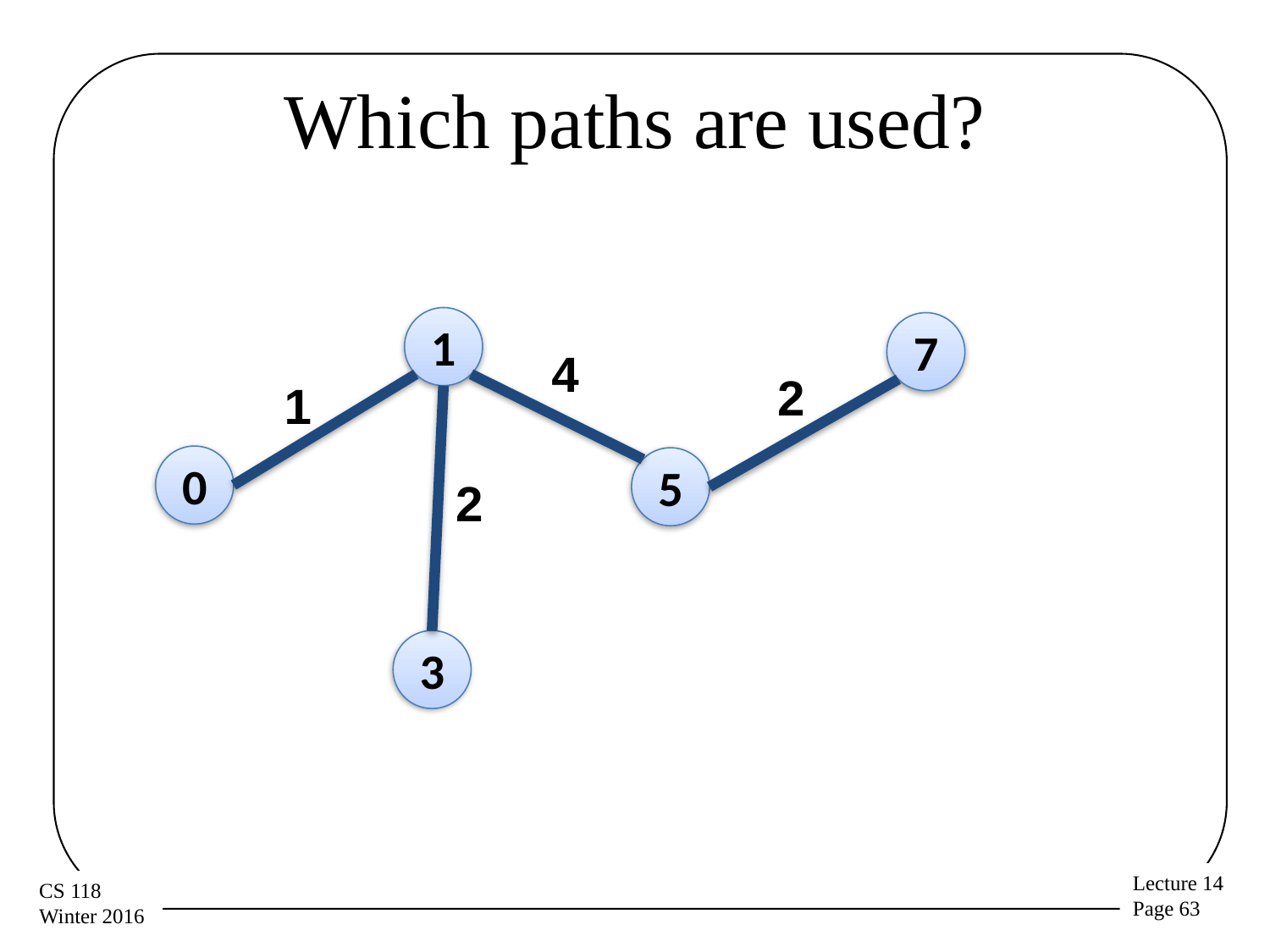

# Which paths are used?

1
7
4
2
1
0
5
2
3